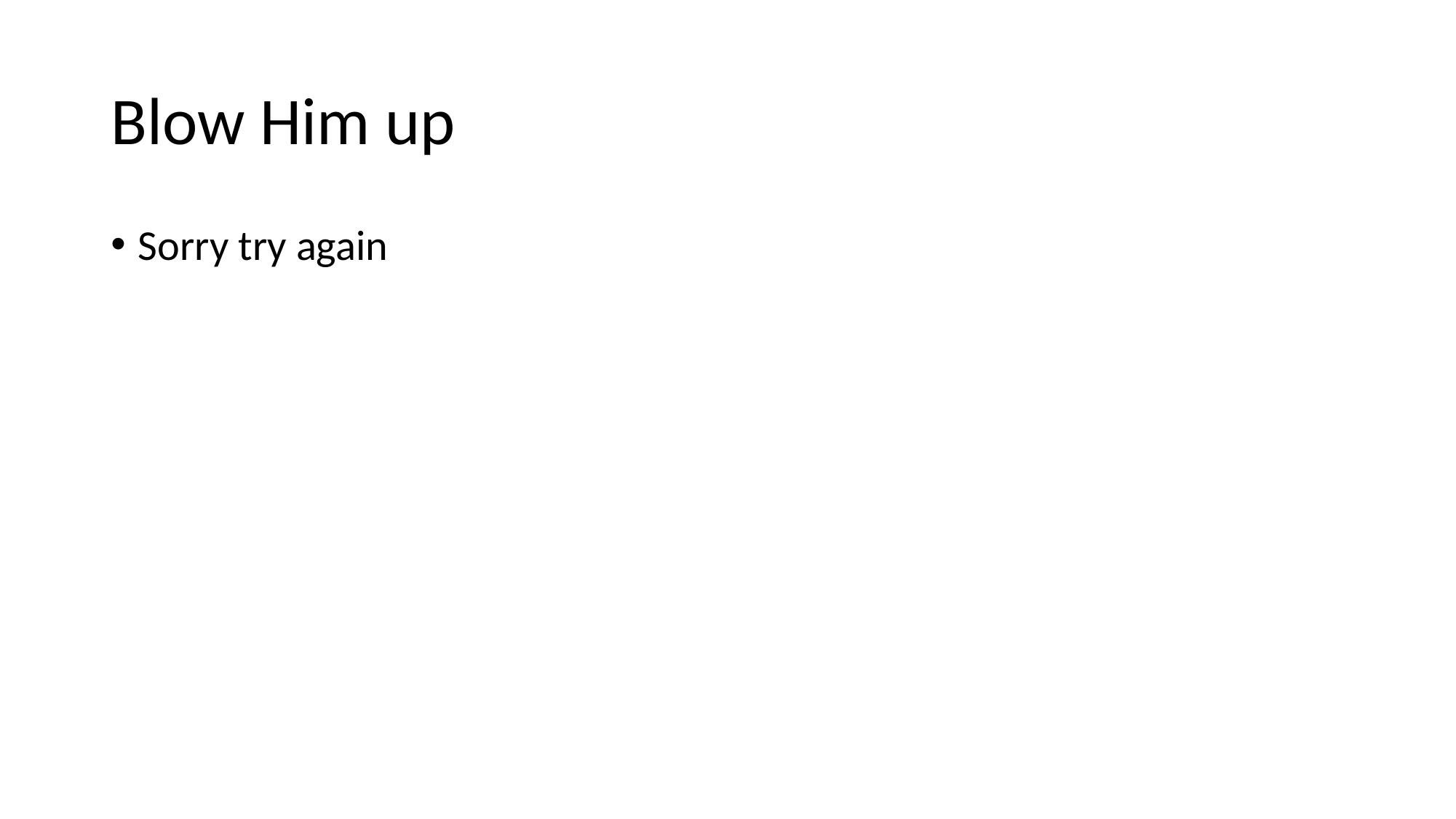

# Blow Him up
Sorry try again